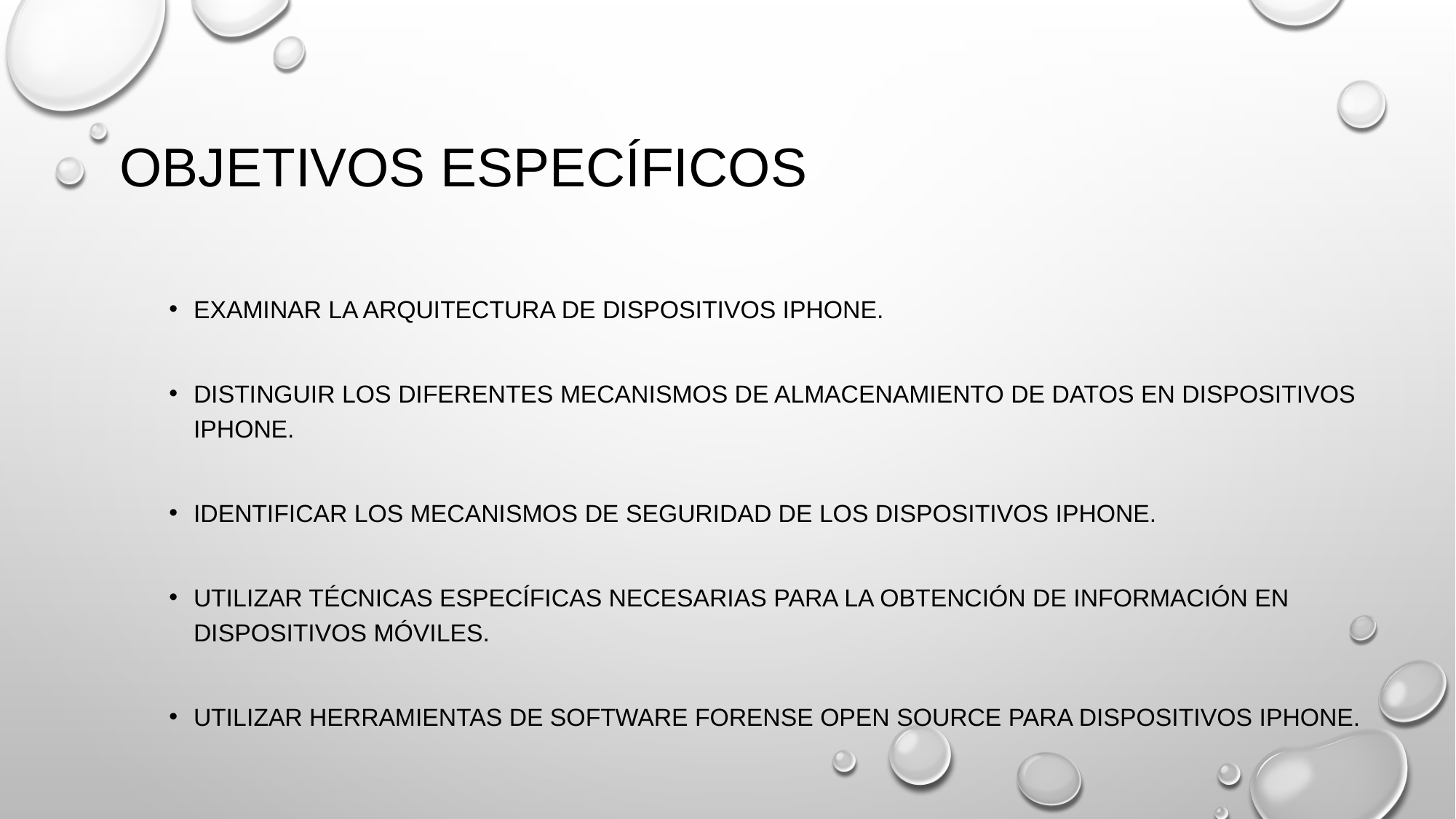

# Objetivos específicos
Examinar la arquitectura de dispositivos iPhone.

Distinguir los diferentes mecanismos de almacenamiento de datos en dispositivos iPhone.

Identificar los mecanismos de seguridad de los dispositivos iPhone.

Utilizar técnicas específicas necesarias para la obtención de información en dispositivos móviles.

Utilizar herramientas de software forense open source para dispositivos iPhone.